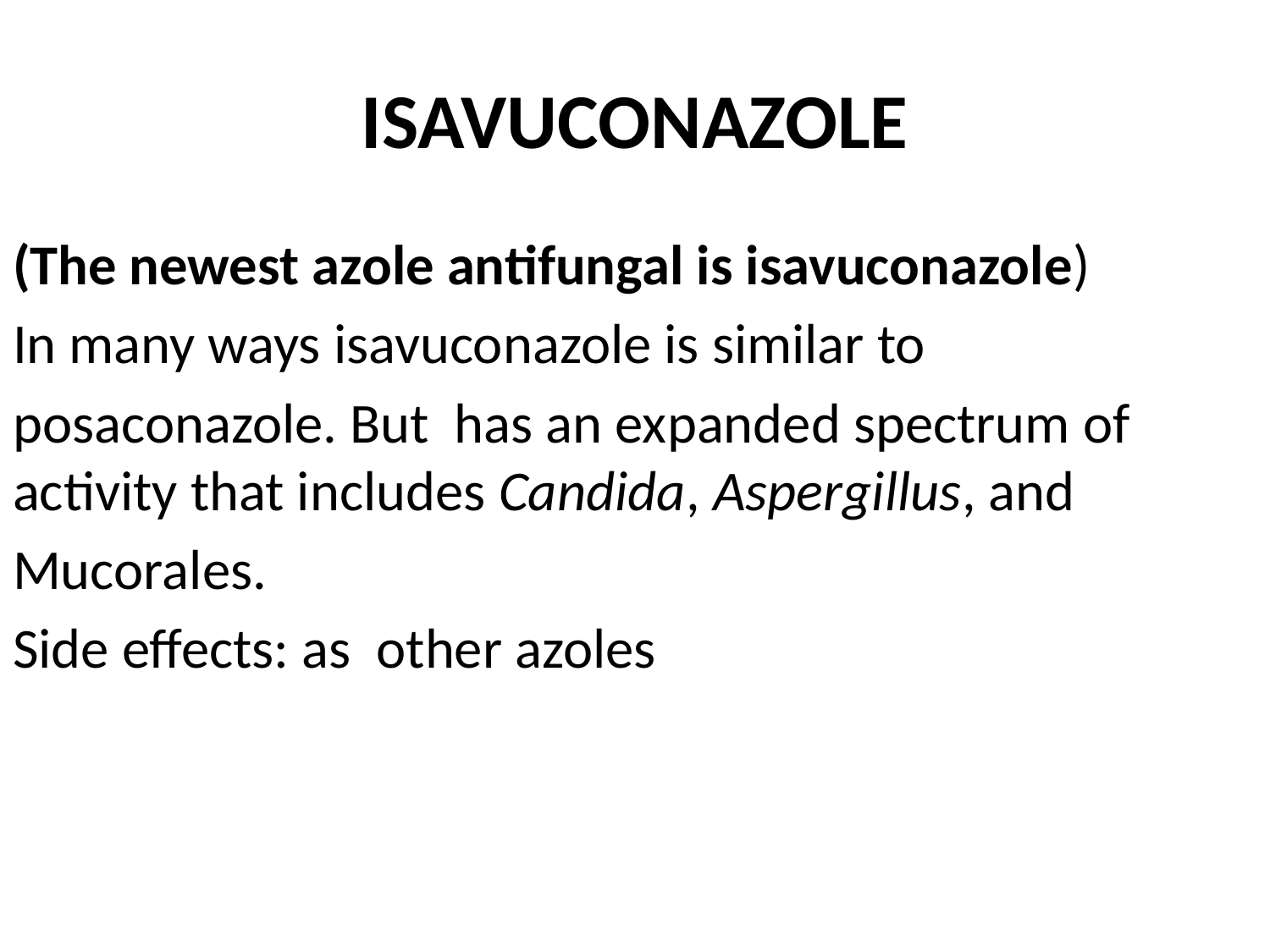

# ISAVUCONAZOLE
(The newest azole antifungal is isavuconazole)
In many ways isavuconazole is similar to
posaconazole. But  has an expanded spectrum of activity that includes Candida, Aspergillus, and
Mucorales.
Side effects: as  other azoles